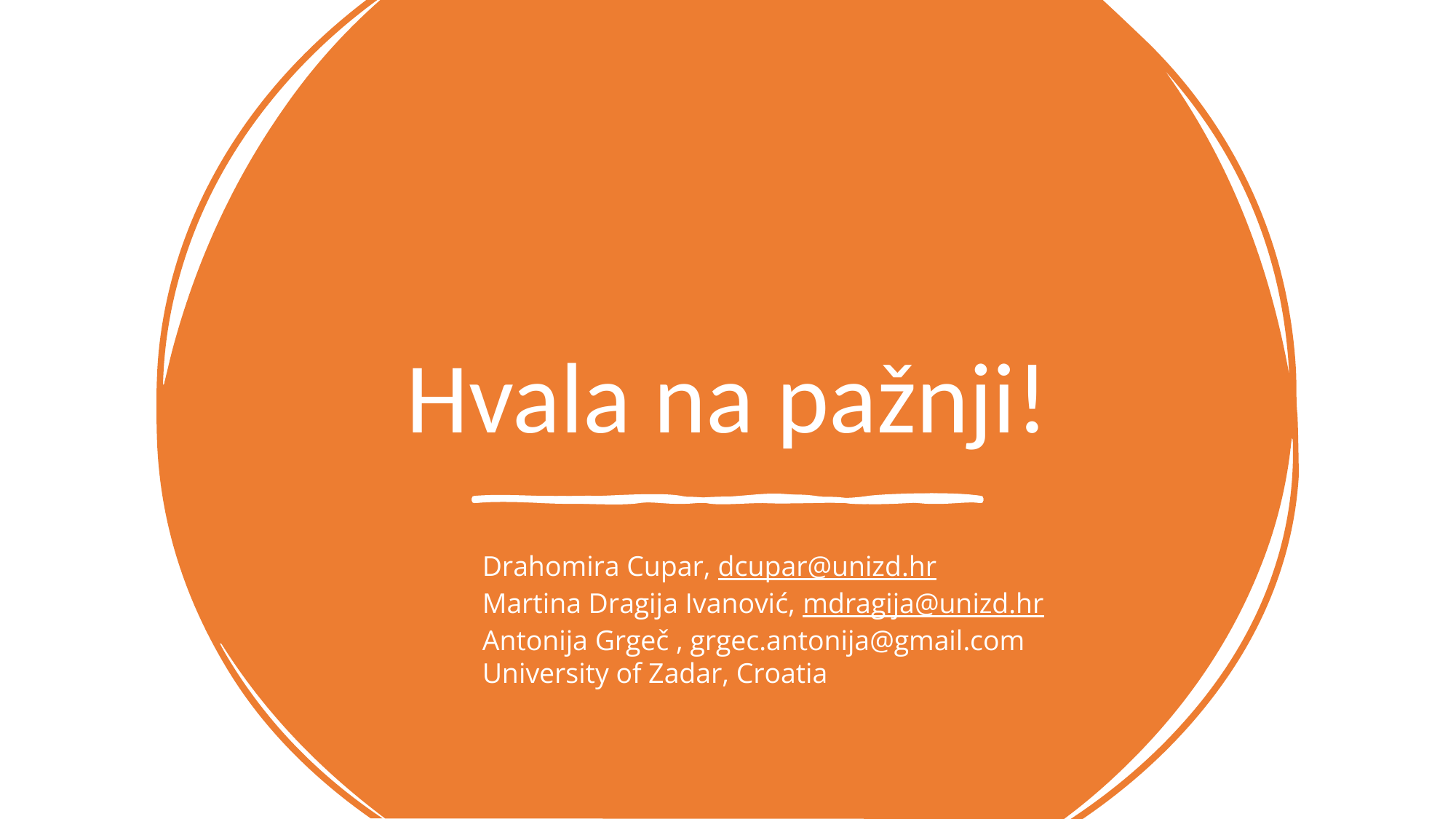

# Hvala na pažnji!

Drahomira Cupar, dcupar@unizd.hr
Martina Dragija Ivanović, mdragija@unizd.hr
Antonija Grgeč , grgec.antonija@gmail.com
University of Zadar, Croatia